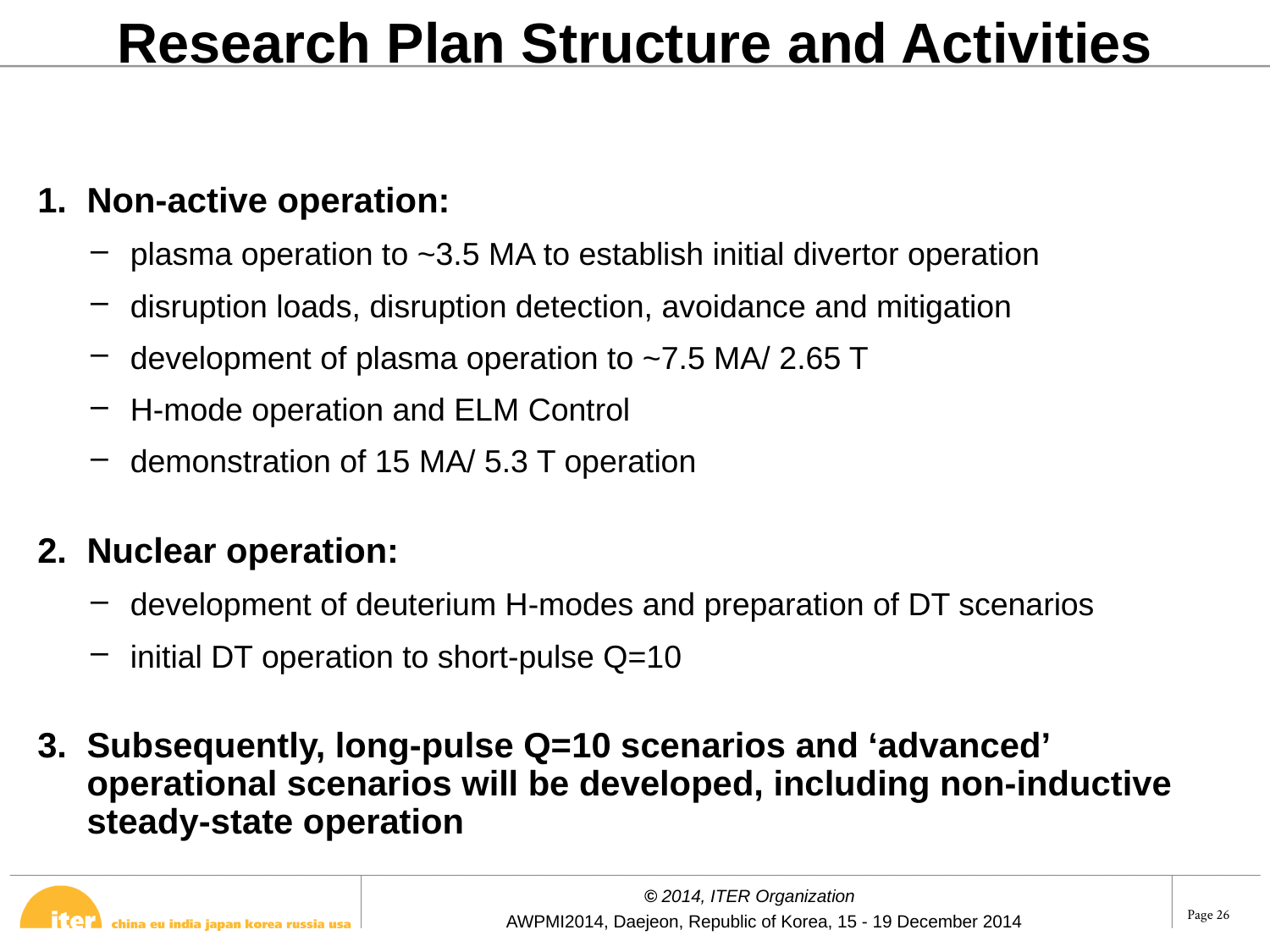

Research Plan Structure and Activities
Non-active operation:
plasma operation to ~3.5 MA to establish initial divertor operation
disruption loads, disruption detection, avoidance and mitigation
development of plasma operation to ~7.5 MA/ 2.65 T
H-mode operation and ELM Control
demonstration of 15 MA/ 5.3 T operation
Nuclear operation:
development of deuterium H-modes and preparation of DT scenarios
initial DT operation to short-pulse Q=10
Subsequently, long-pulse Q=10 scenarios and ‘advanced’ operational scenarios will be developed, including non-inductive steady-state operation